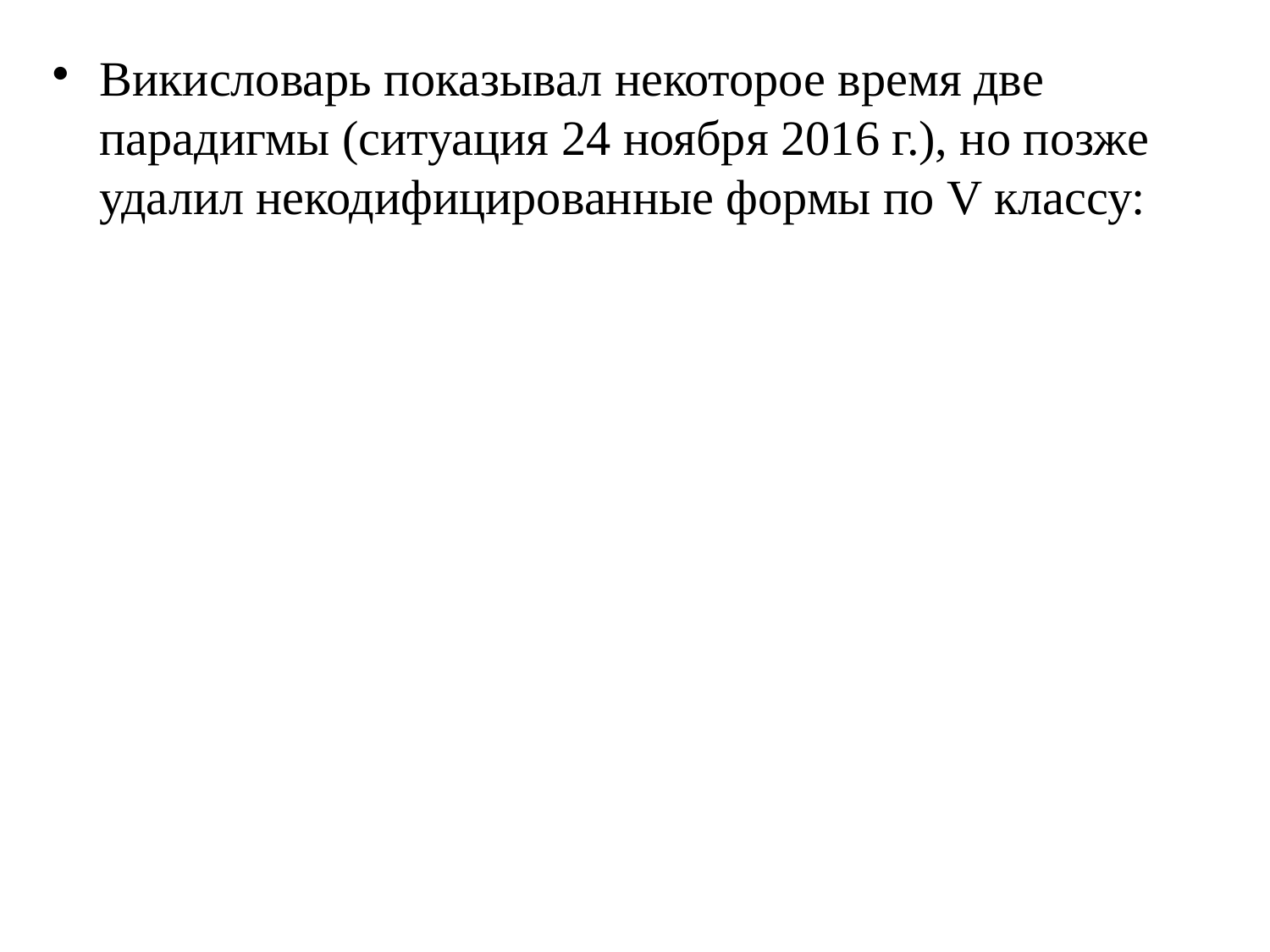

# Викисловарь показывал некоторое время две парадигмы (ситуация 24 ноября 2016 г.), но позже удалил некодифицированные формы по V классу: